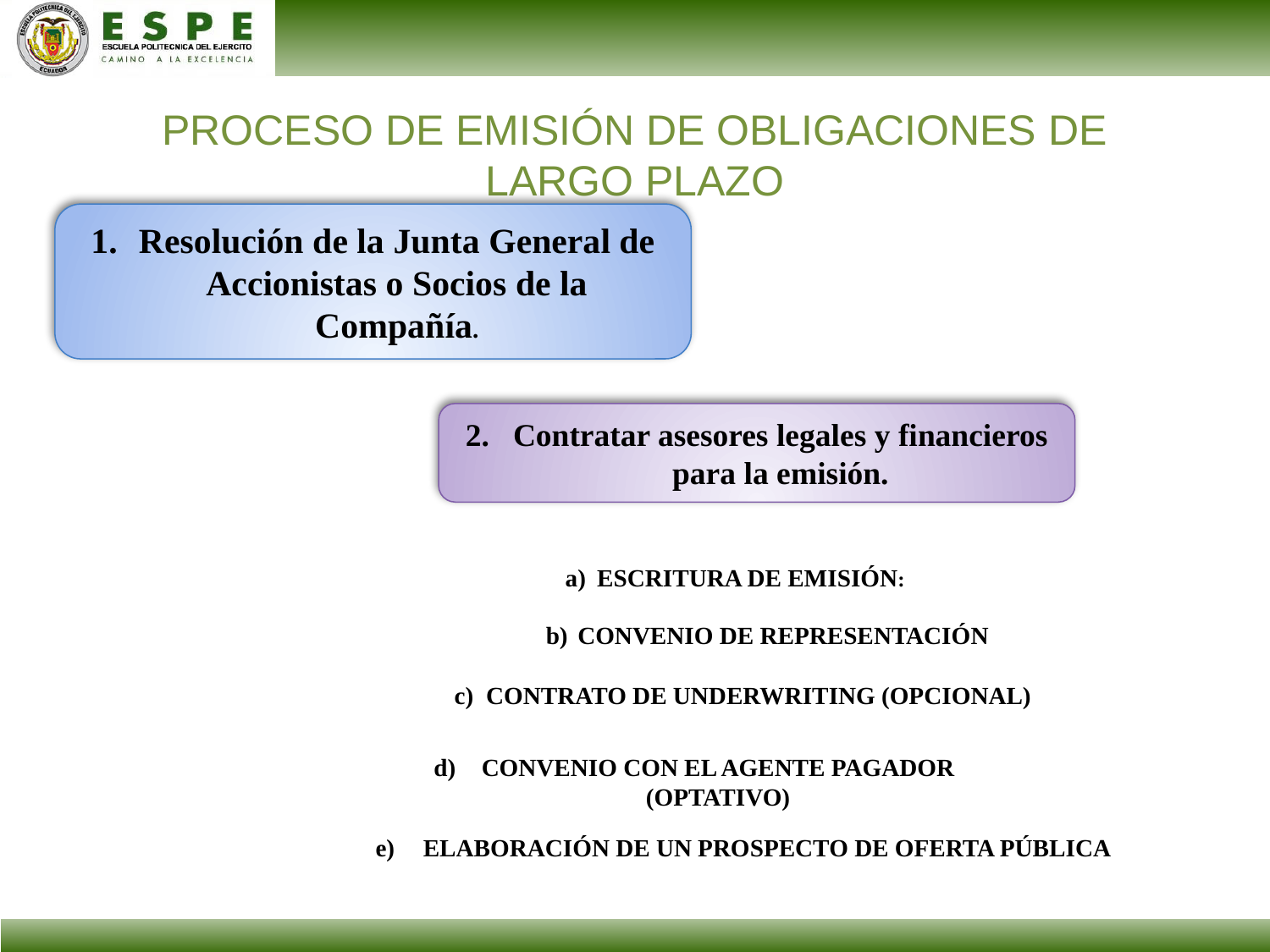

PROCESO DE EMISIÓN DE OBLIGACIONES DE LARGO PLAZO
Resolución de la Junta General de Accionistas o Socios de la Compañía.
Contratar asesores legales y financieros para la emisión.
ESCRITURA DE EMISIÓN:
CONVENIO DE REPRESENTACIÓN
CONTRATO DE UNDERWRITING (OPCIONAL)
CONVENIO CON EL AGENTE PAGADOR (OPTATIVO)
ELABORACIÓN DE UN PROSPECTO DE OFERTA PÚBLICA